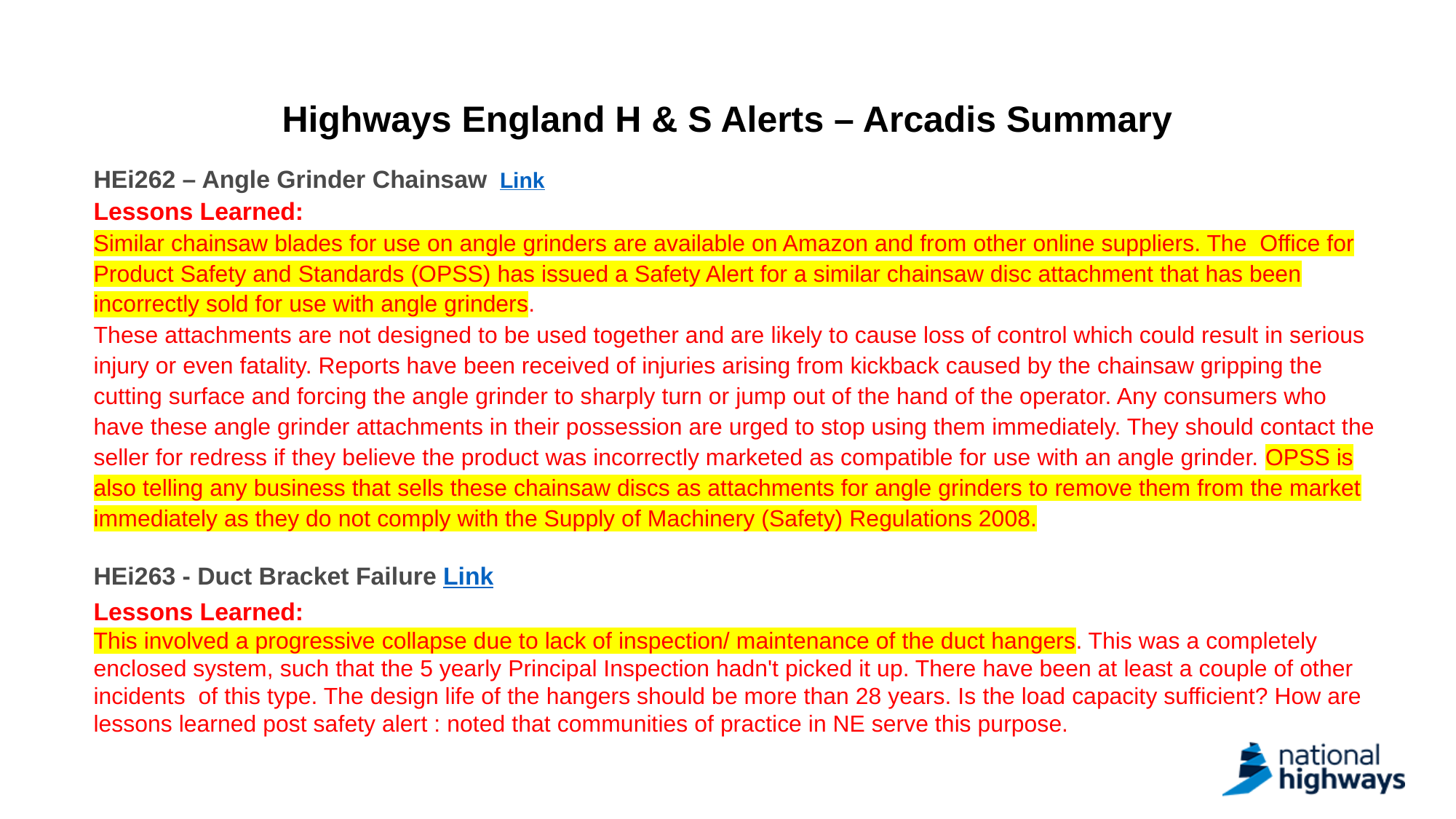

# Highways England H & S Alerts – Arcadis Summary

HEi262 – Angle Grinder Chainsaw  Link
Lessons Learned:
Similar chainsaw blades for use on angle grinders are available on Amazon and from other online suppliers. The  Office for Product Safety and Standards (OPSS) has issued a Safety Alert for a similar chainsaw disc attachment that has been incorrectly sold for use with angle grinders.
These attachments are not designed to be used together and are likely to cause loss of control which could result in serious injury or even fatality. Reports have been received of injuries arising from kickback caused by the chainsaw gripping the cutting surface and forcing the angle grinder to sharply turn or jump out of the hand of the operator. Any consumers who have these angle grinder attachments in their possession are urged to stop using them immediately. They should contact the seller for redress if they believe the product was incorrectly marketed as compatible for use with an angle grinder. OPSS is also telling any business that sells these chainsaw discs as attachments for angle grinders to remove them from the market immediately as they do not comply with the Supply of Machinery (Safety) Regulations 2008.

HEi263 - Duct Bracket Failure Link
Lessons Learned:
This involved a progressive collapse due to lack of inspection/ maintenance of the duct hangers. This was a completely enclosed system, such that the 5 yearly Principal Inspection hadn't picked it up. There have been at least a couple of other incidents  of this type. The design life of the hangers should be more than 28 years. Is the load capacity sufficient? How are lessons learned post safety alert : noted that communities of practice in NE serve this purpose.